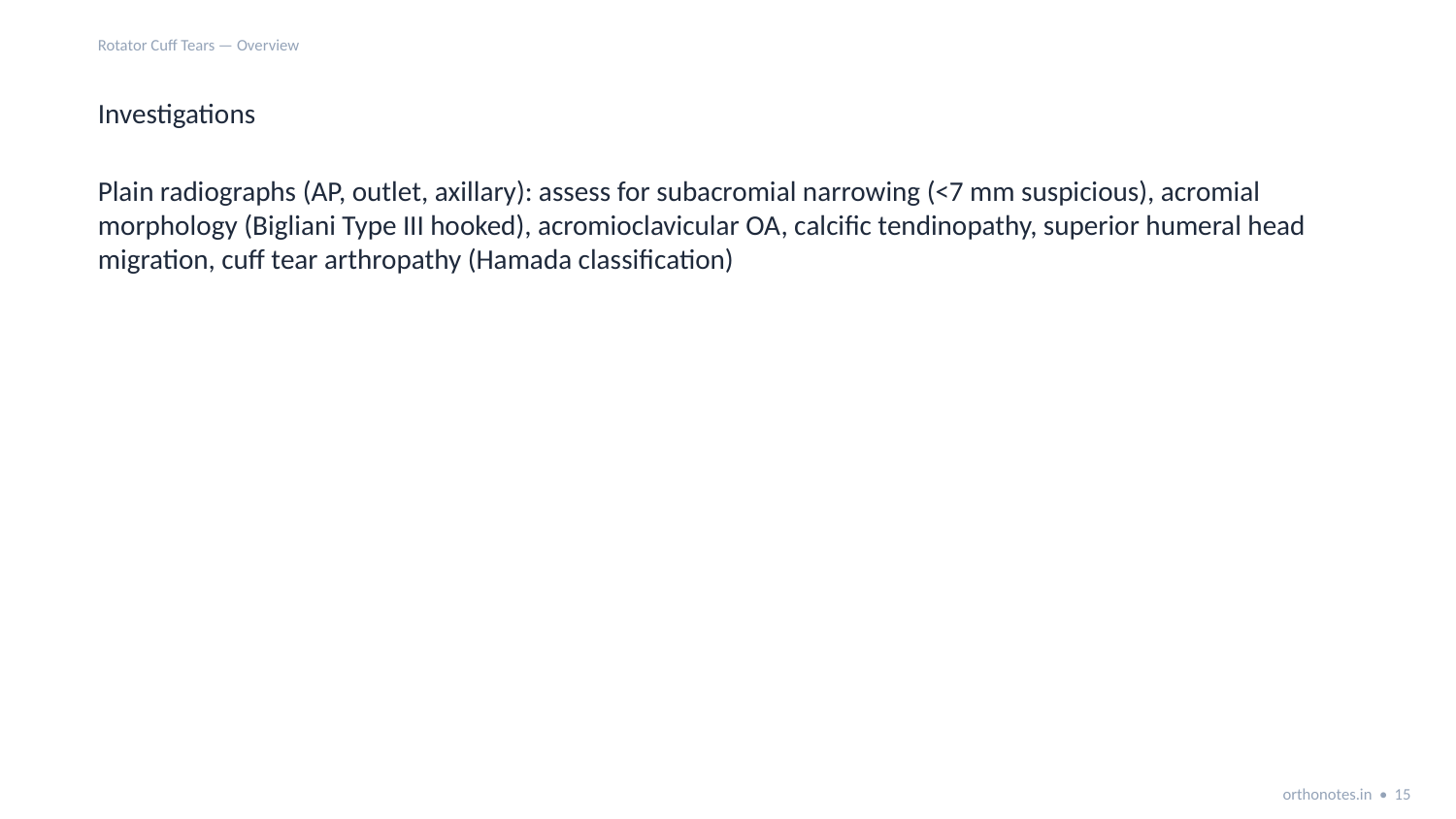

Rotator Cuff Tears — Overview
Investigations
Plain radiographs (AP, outlet, axillary): assess for subacromial narrowing (<7 mm suspicious), acromial morphology (Bigliani Type III hooked), acromioclavicular OA, calcific tendinopathy, superior humeral head migration, cuff tear arthropathy (Hamada classification)
orthonotes.in  •  15